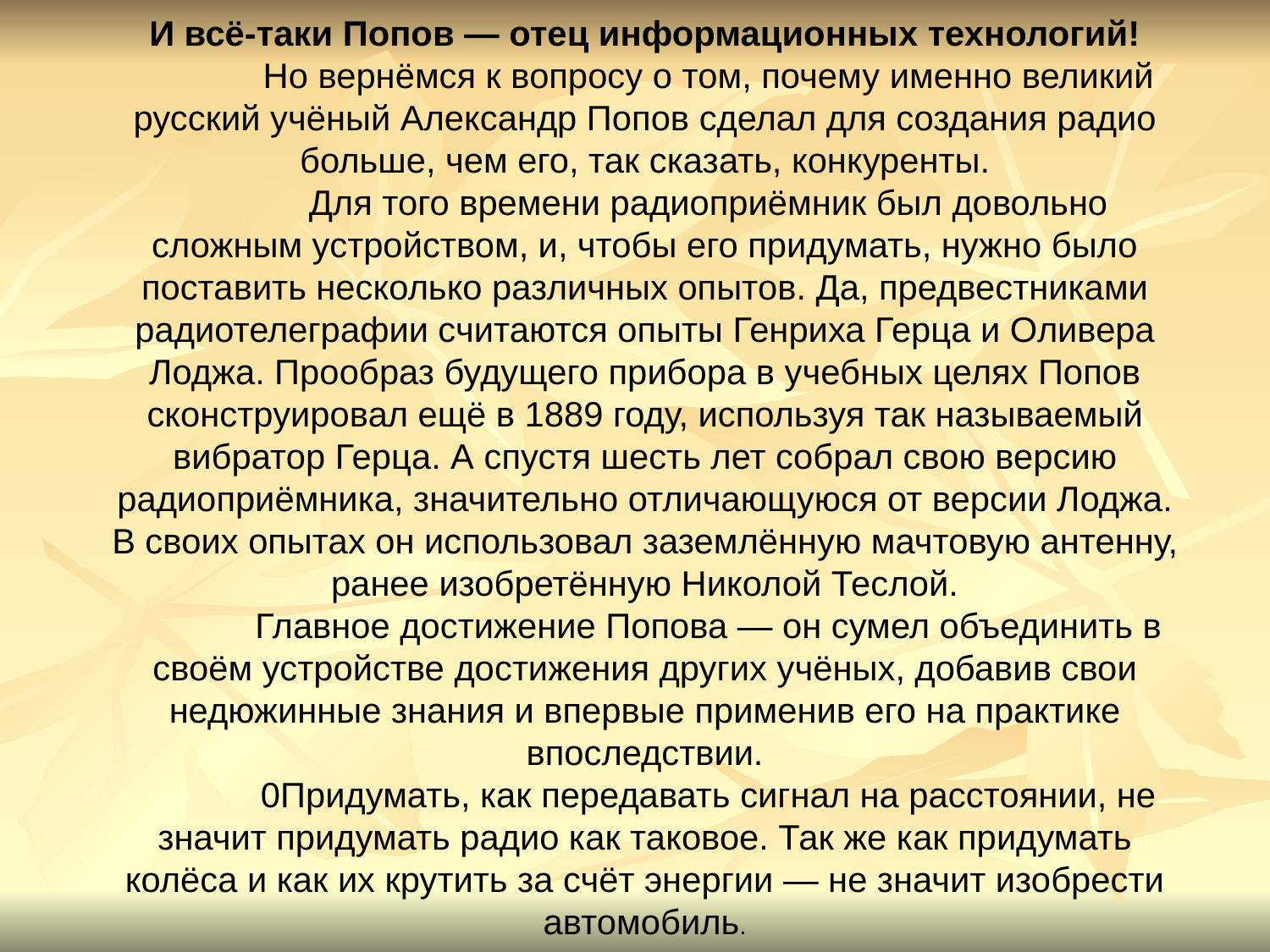

И всё-таки Попов — отец информационных технологий!
	Но вернёмся к вопросу о том, почему именно великий русский учёный Александр Попов сделал для создания радио больше, чем его, так сказать, конкуренты.
	Для того времени радиоприёмник был довольно сложным устройством, и, чтобы его придумать, нужно было поставить несколько различных опытов. Да, предвестниками радиотелеграфии считаются опыты Генриха Герца и Оливера Лоджа. Прообраз будущего прибора в учебных целях Попов сконструировал ещё в 1889 году, используя так называемый вибратор Герца. А спустя шесть лет собрал свою версию радиоприёмника, значительно отличающуюся от версии Лоджа. В своих опытах он использовал заземлённую мачтовую антенну, ранее изобретённую Николой Теслой.
	Главное достижение Попова — он сумел объединить в своём устройстве достижения других учёных, добавив свои недюжинные знания и впервые применив его на практике впоследствии.
	0Придумать, как передавать сигнал на расстоянии, не значит придумать радио как таковое. Так же как придумать колёса и как их крутить за счёт энергии — не значит изобрести автомобиль.